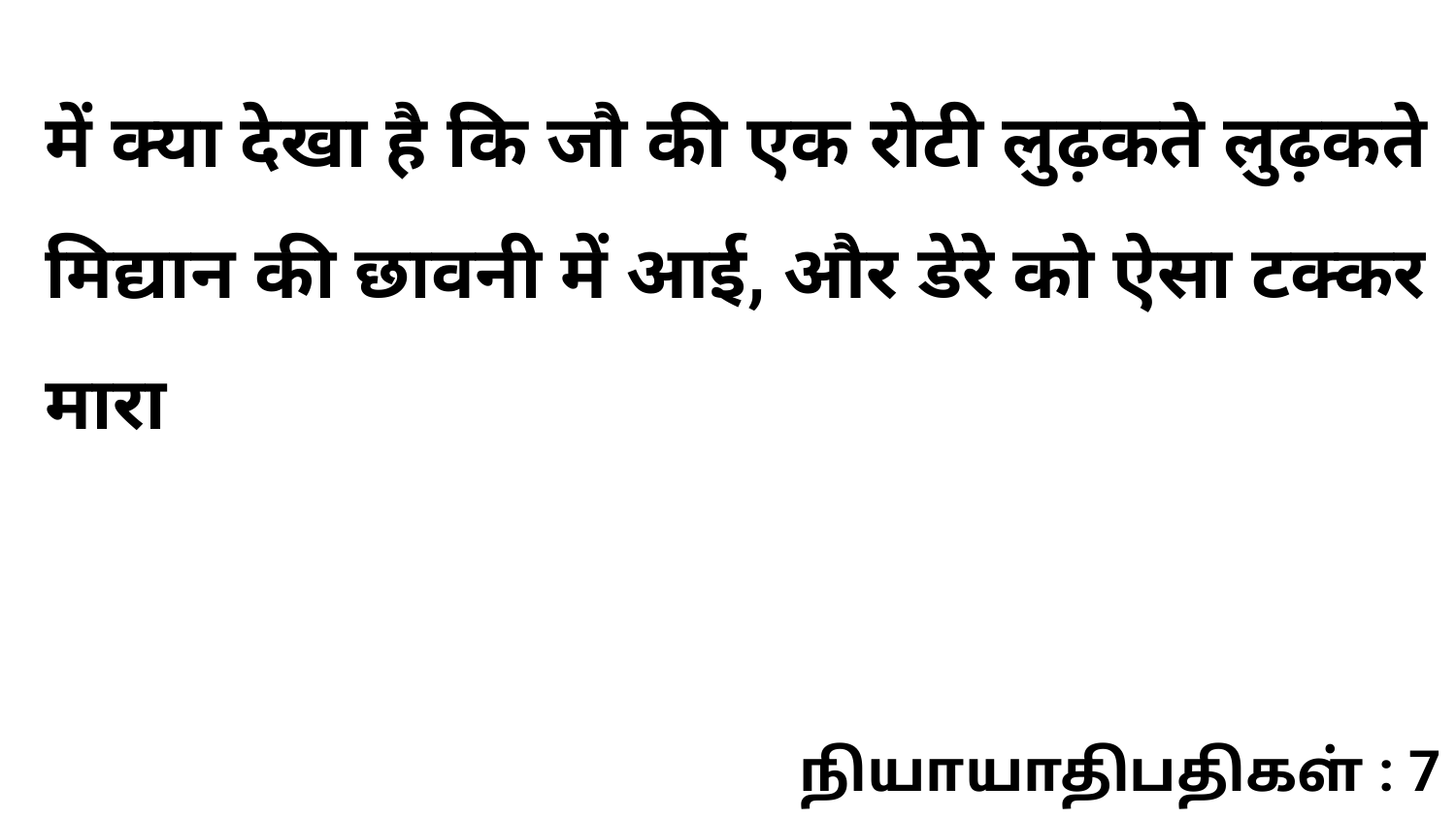

में क्या देखा है कि जौ की एक रोटी लुढ़कते लुढ़कते मिद्यान की छावनी में आई, और डेरे को ऐसा टक्कर मारा
நியாயாதிபதிகள் : 7